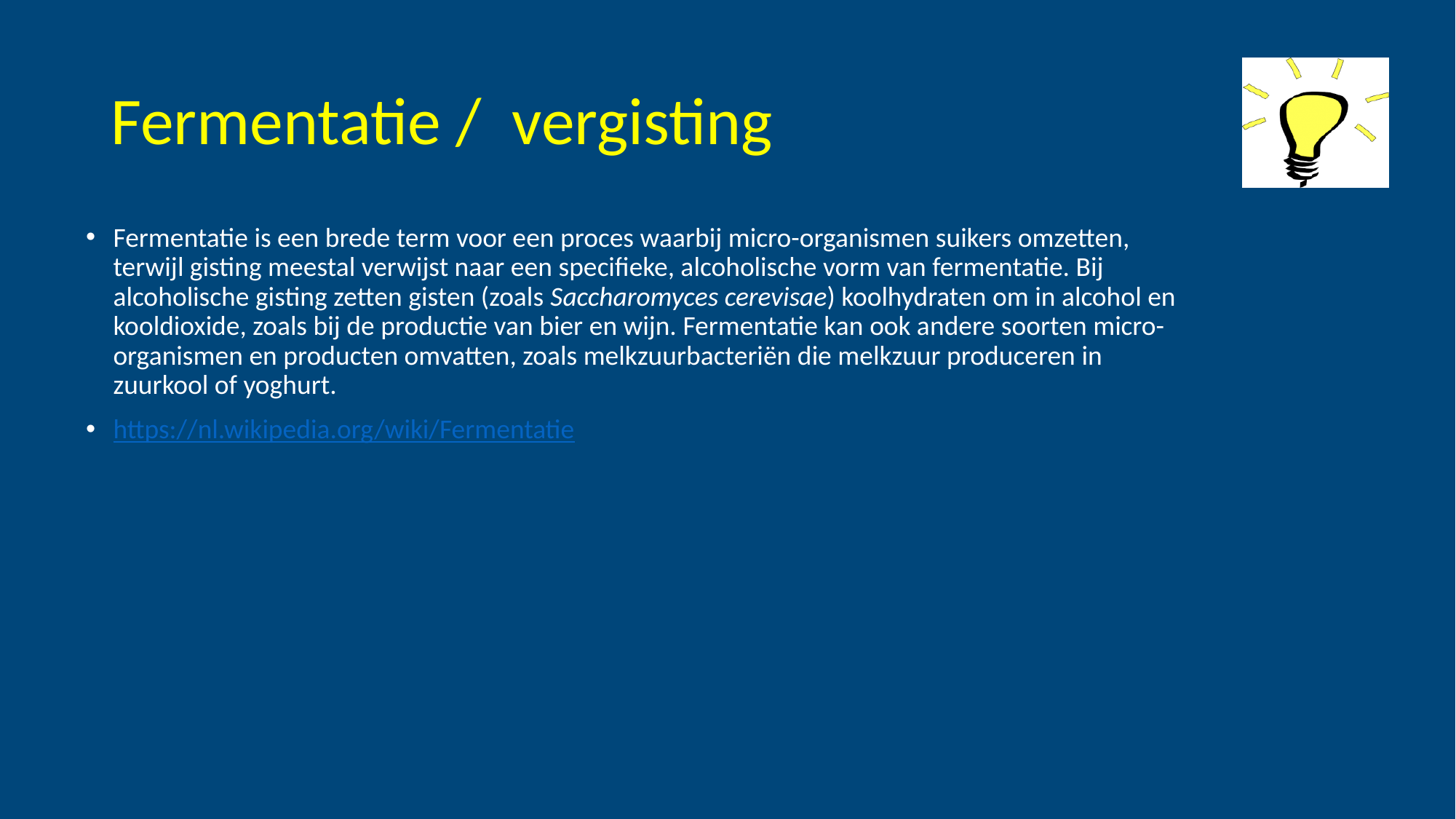

# Fermentatie /  vergisting
Fermentatie is een brede term voor een proces waarbij micro-organismen suikers omzetten, terwijl gisting meestal verwijst naar een specifieke, alcoholische vorm van fermentatie. Bij alcoholische gisting zetten gisten (zoals Saccharomyces cerevisae) koolhydraten om in alcohol en kooldioxide, zoals bij de productie van bier en wijn. Fermentatie kan ook andere soorten micro-organismen en producten omvatten, zoals melkzuurbacteriën die melkzuur produceren in zuurkool of yoghurt.
https://nl.wikipedia.org/wiki/Fermentatie